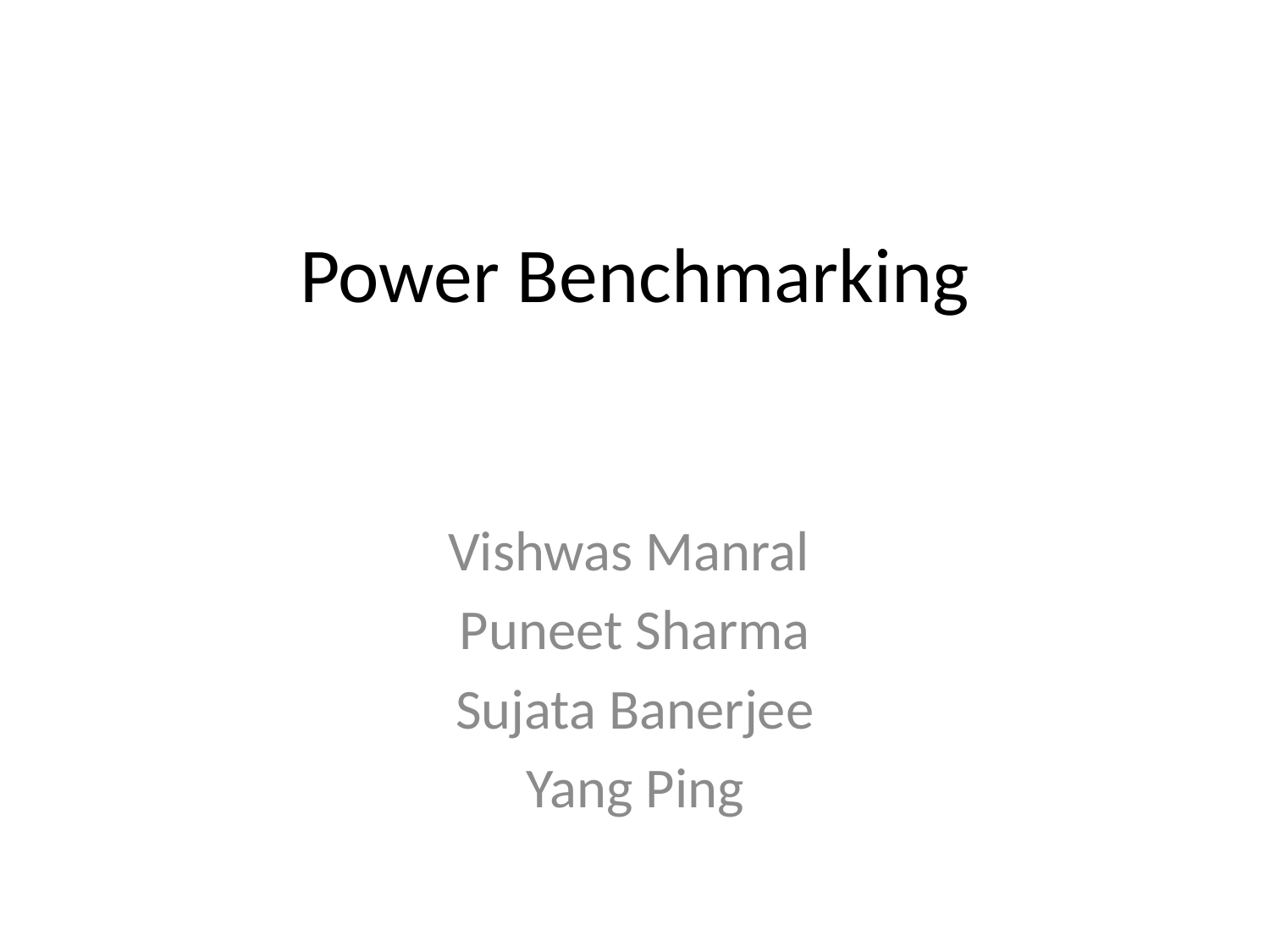

# Power Benchmarking
Vishwas Manral
Puneet Sharma
Sujata Banerjee
Yang Ping